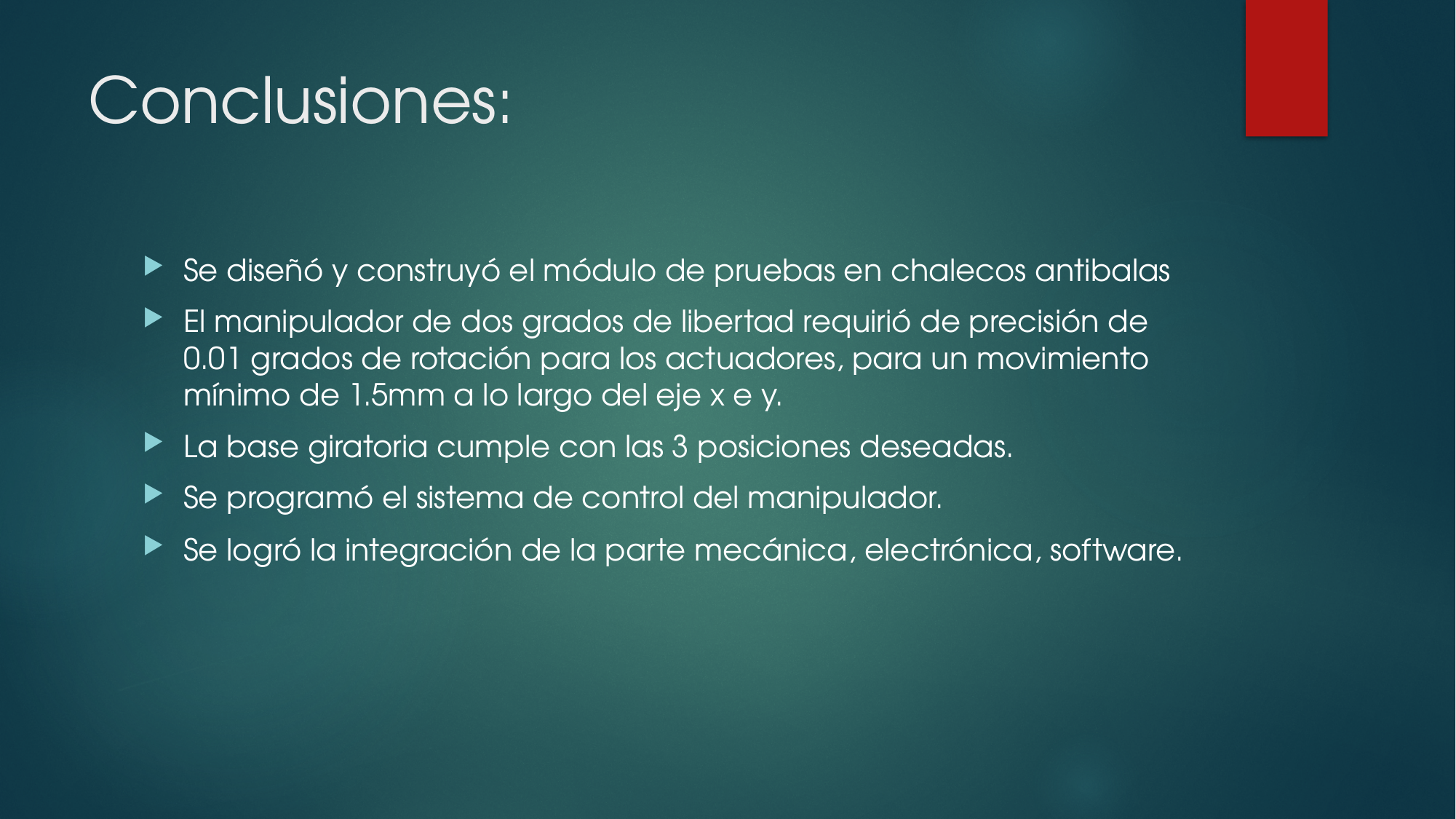

# Conclusiones:
Se diseñó y construyó el módulo de pruebas en chalecos antibalas
El manipulador de dos grados de libertad requirió de precisión de 0.01 grados de rotación para los actuadores, para un movimiento mínimo de 1.5mm a lo largo del eje x e y.
La base giratoria cumple con las 3 posiciones deseadas.
Se programó el sistema de control del manipulador.
Se logró la integración de la parte mecánica, electrónica, software.